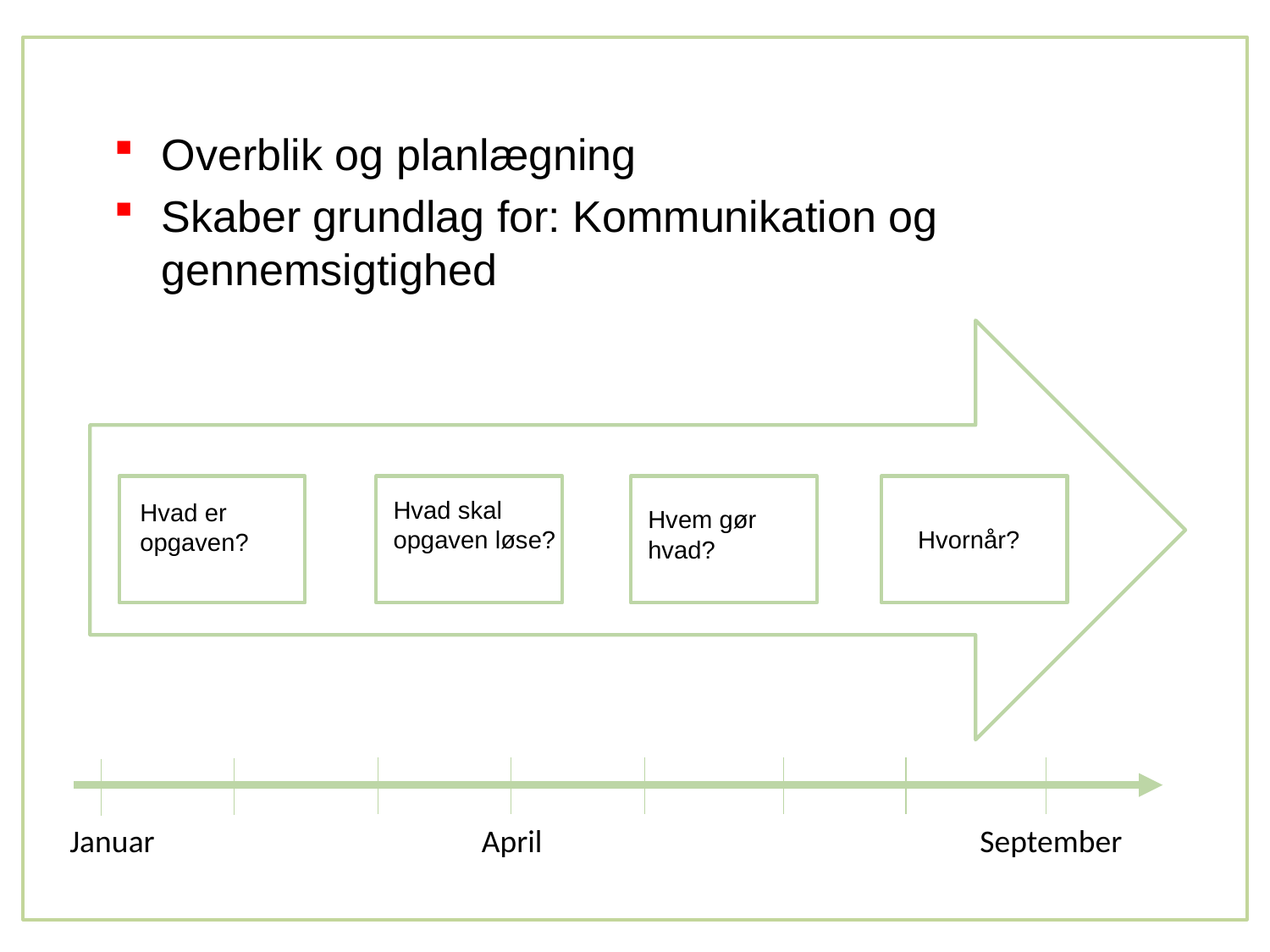

Overblik og planlægning
Skaber grundlag for: Kommunikation og gennemsigtighed

Hvad skal opgaven løse?
Hvad er opgaven?
Hvem gør hvad?
Hvornår?
Januar
September
April